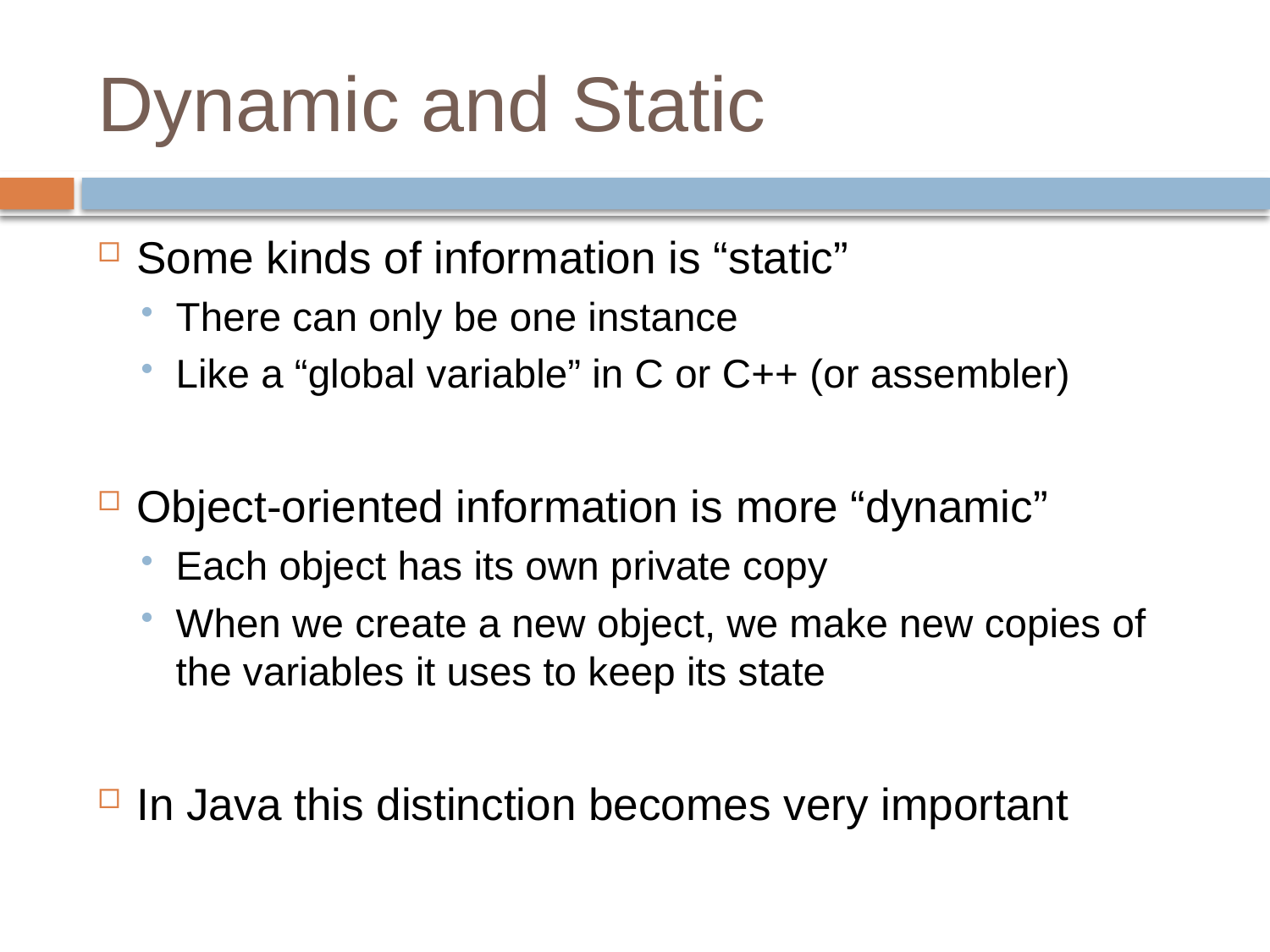

# Dynamic and Static
Some kinds of information is “static”
There can only be one instance
Like a “global variable” in C or C++ (or assembler)

Object-oriented information is more “dynamic”
Each object has its own private copy
When we create a new object, we make new copies of the variables it uses to keep its state

In Java this distinction becomes very important